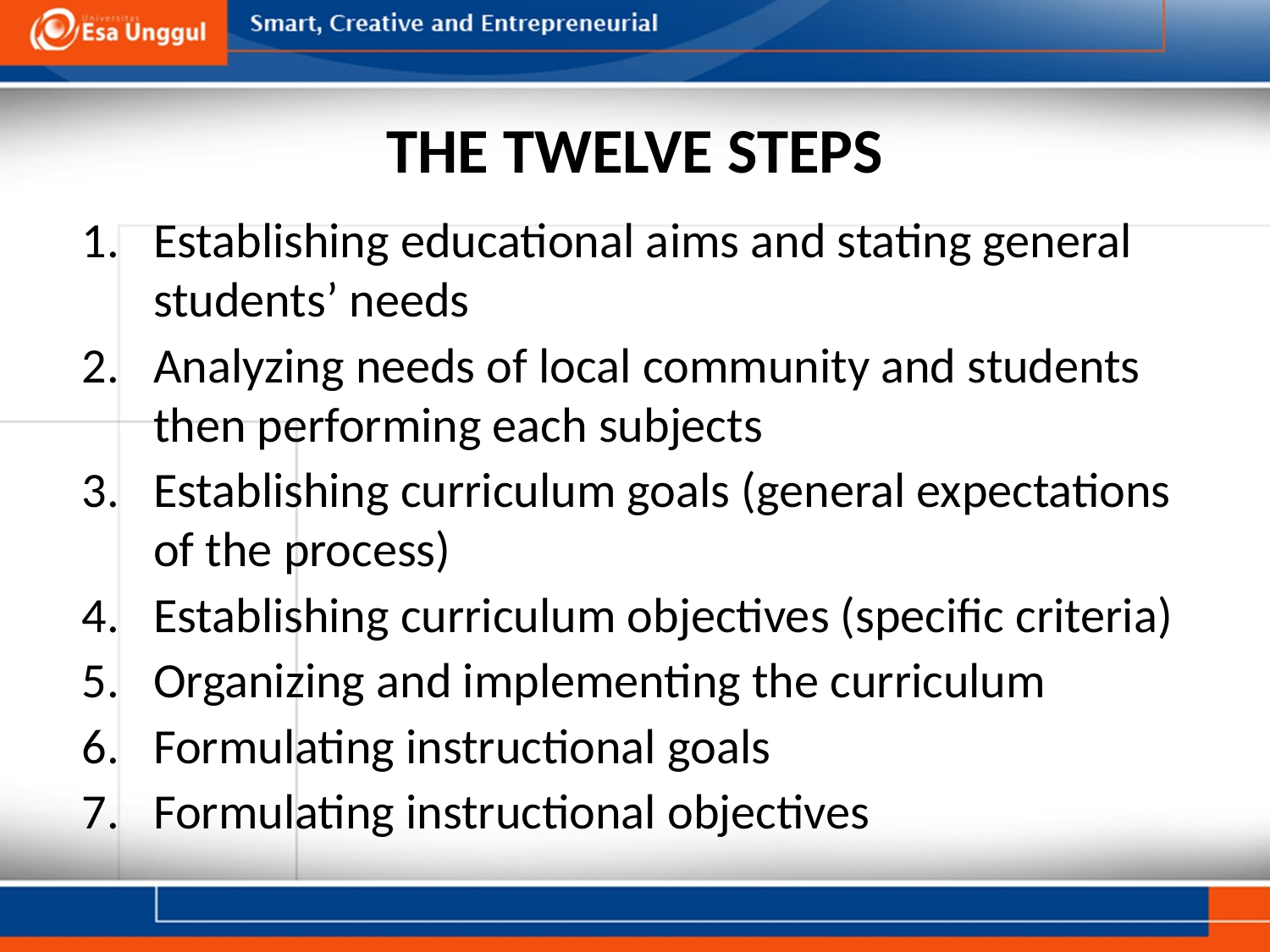

# THE TWELVE STEPS
Establishing educational aims and stating general students’ needs
Analyzing needs of local community and students  then performing each subjects
Establishing curriculum goals (general expectations of the process)
Establishing curriculum objectives (specific criteria)
Organizing and implementing the curriculum
Formulating instructional goals
Formulating instructional objectives